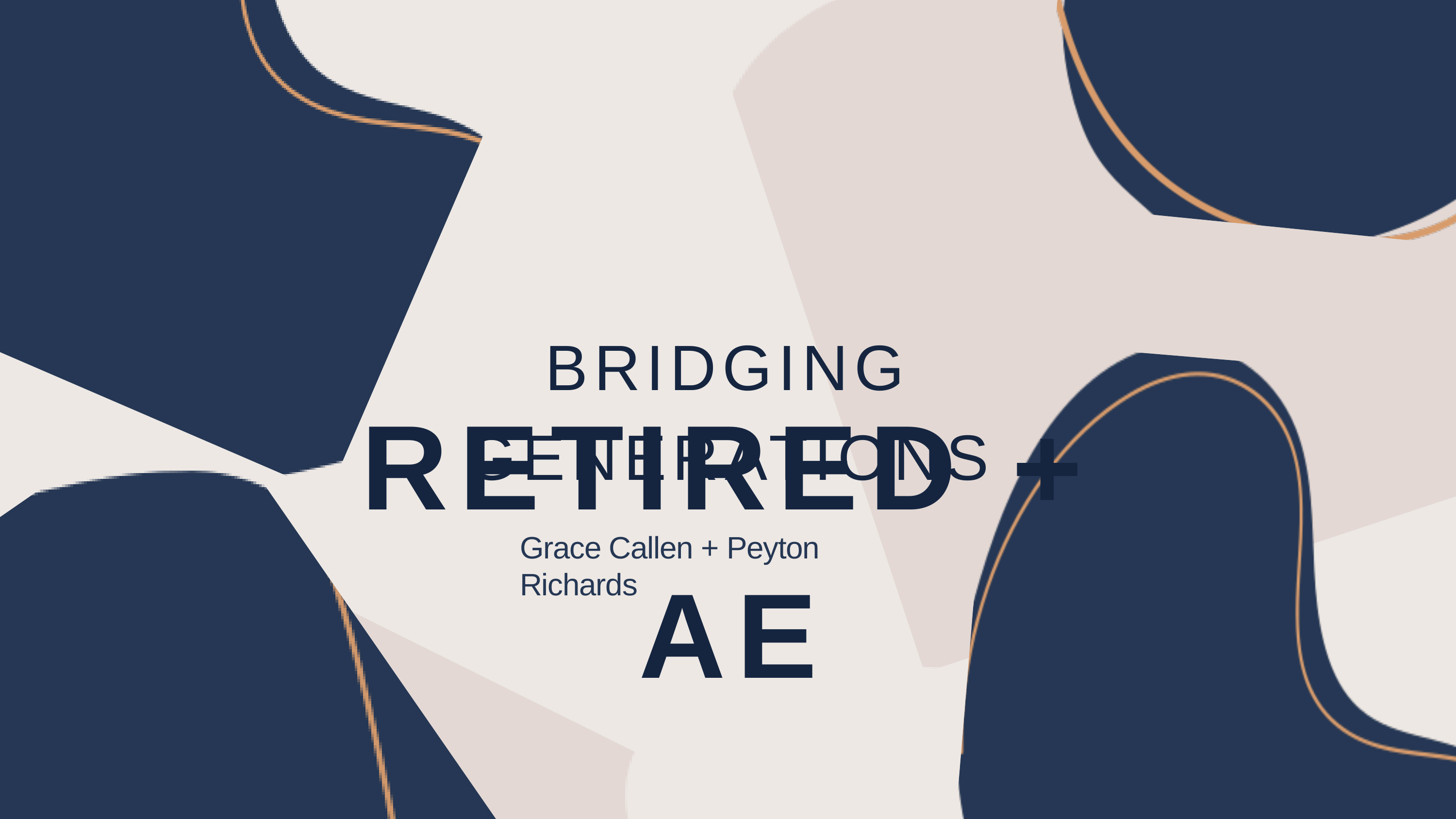

BRIDGING GENERATIONS
RETIRED + AE

Grace Callen + Peyton Richards